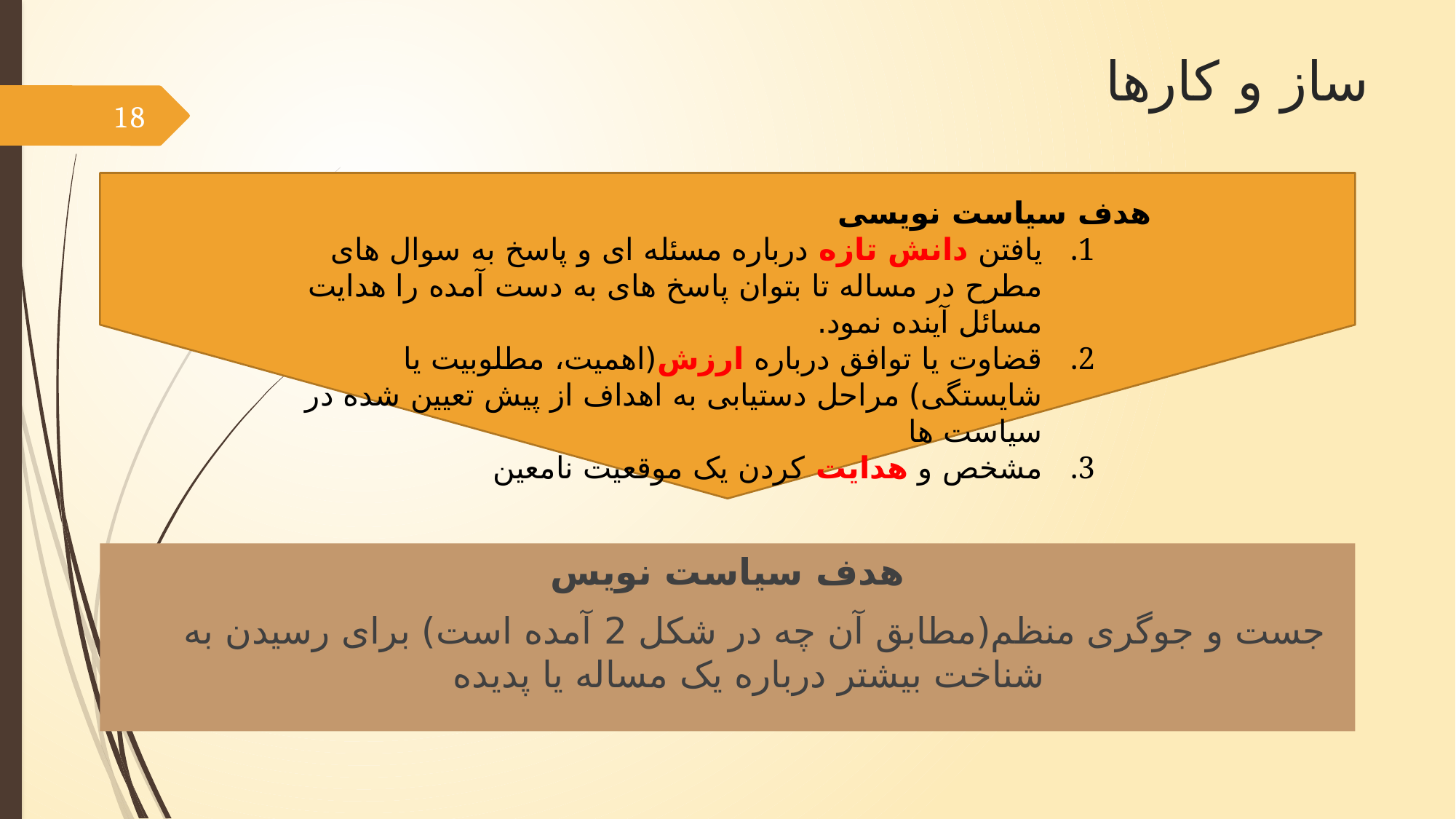

# ساز و کارها
18

هدف سیاست نویسی
یافتن دانش تازه درباره مسئله ای و پاسخ به سوال های مطرح در مساله تا بتوان پاسخ های به دست آمده را هدایت مسائل آینده نمود.
قضاوت یا توافق درباره ارزش(اهمیت، مطلوبیت یا شایستگی) مراحل دستیابی به اهداف از پیش تعیین شده در سیاست ها
مشخص و هدایت کردن یک موقعیت نامعین

هدف سیاست نویس
جست و جوگری منظم(مطابق آن چه در شکل 2 آمده است) برای رسیدن به شناخت بیشتر درباره یک مساله یا پدیده